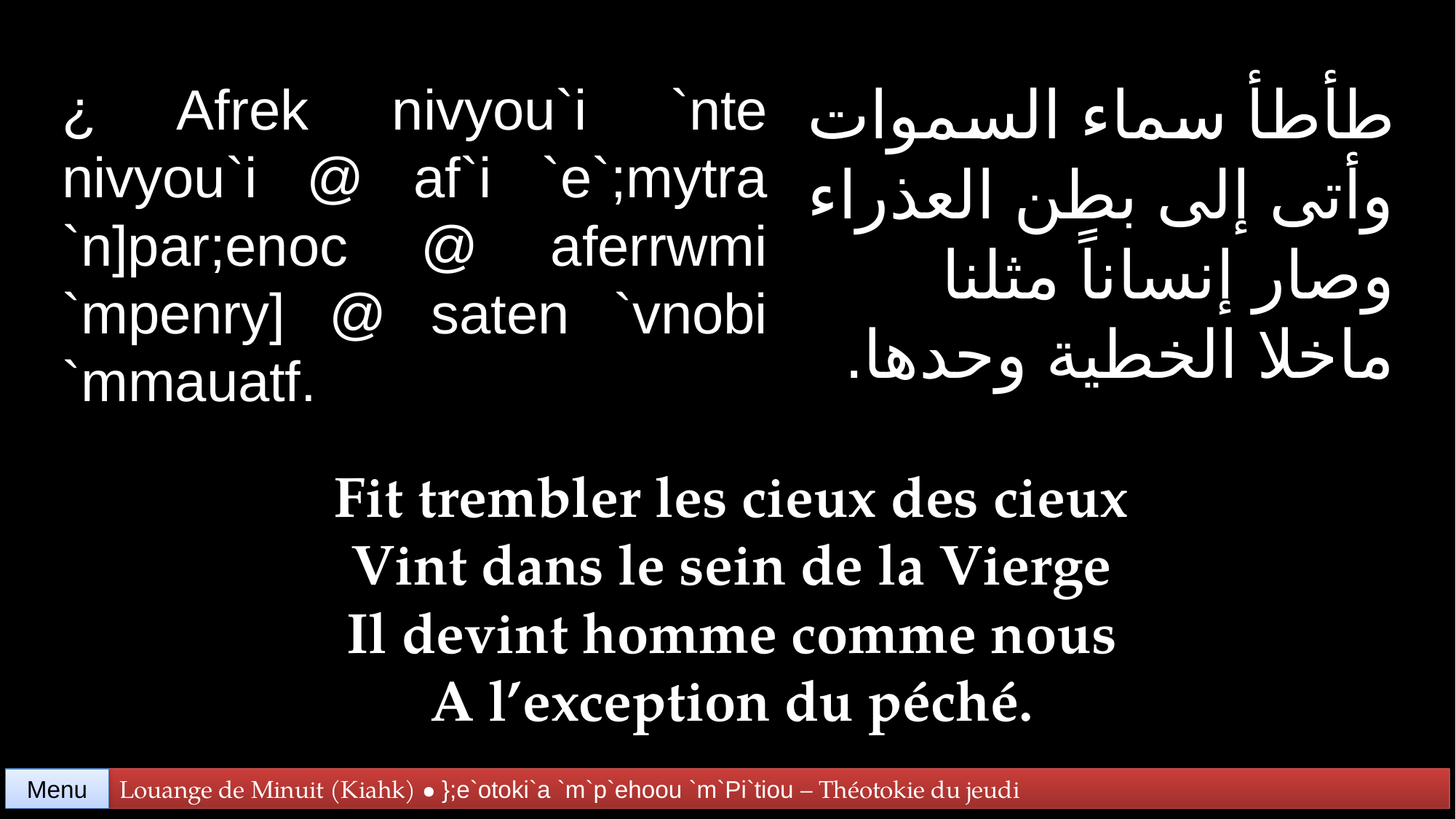

طأطأ سماء السموات
وأتى إلى بطن العذراء
وصار إنساناً مثلنا
ماخلا الخطية وحدها.
¿ Afrek nivyou`i `nte nivyou`i @ af`i `e`;mytra
`n]par;enoc @ aferrwmi
`mpenry] @ saten `vnobi
`mmauatf.

Fit trembler les cieux des cieux
Vint dans le sein de la Vierge
Il devint homme comme nous
A l’exception du péché.
Menu
Louange de Minuit (Kiahk) • };e`otoki`a `m`p`ehoou `m`Pi`tiou – Théotokie du jeudi